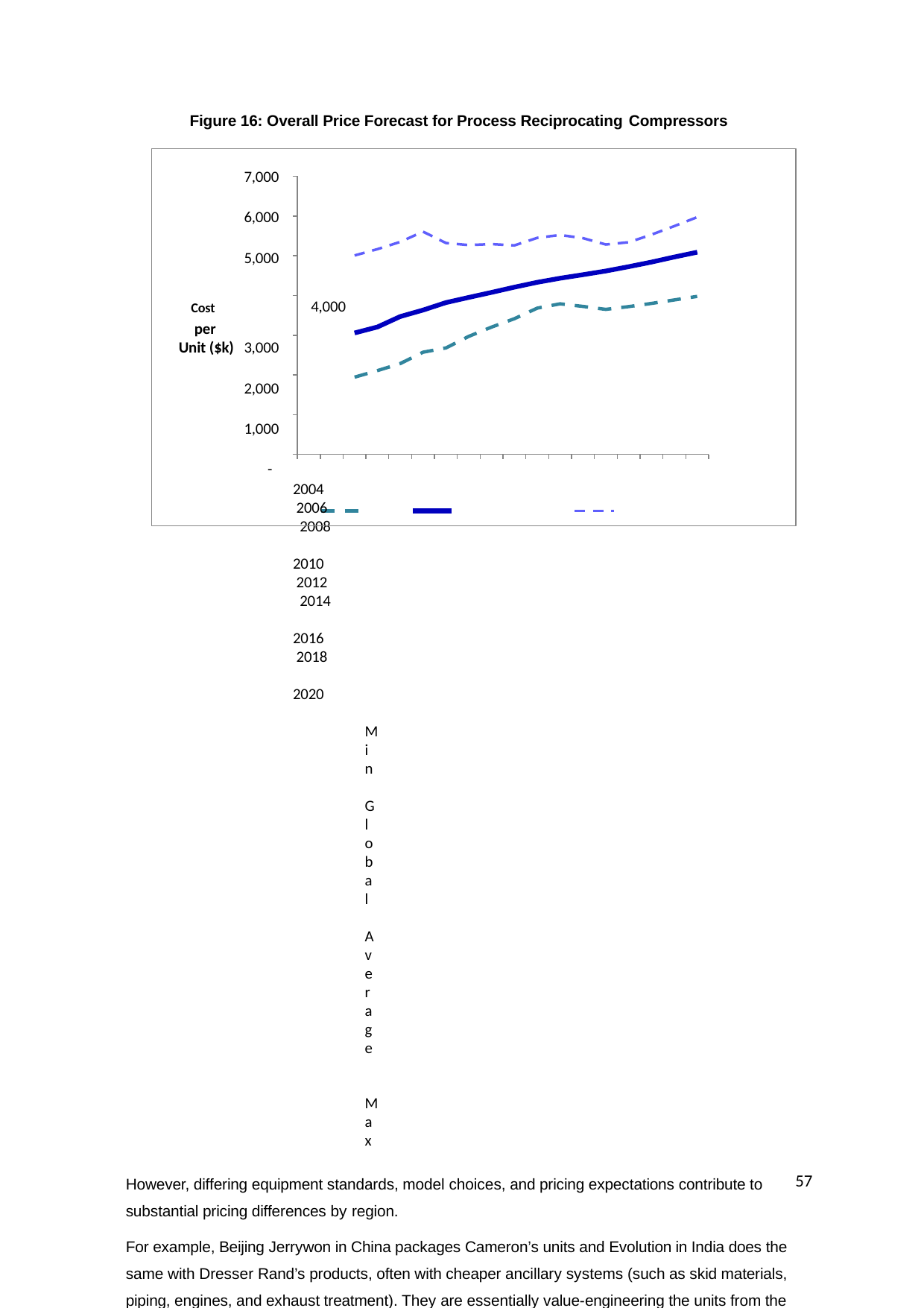

Figure 16: Overall Price Forecast for Process Reciprocating Compressors

7,000

6,000

5,000

Cost	4,000
per
Unit ($k)  3,000

2,000

1,000

-
2004    2006    2008    2010    2012    2014    2016    2018     2020

Min	Global Average		Max

However, differing equipment standards, model choices, and pricing expectations contribute to  substantial pricing differences by region.
For example, Beijing Jerrywon in China packages Cameron’s units and Evolution in India does the  same with Dresser Rand’s products, often with cheaper ancillary systems (such as skid materials,  piping, engines, and exhaust treatment). They are essentially value-engineering the units from the  global manufacturers. This can result in a compressor package up to 30% cheaper than one made  to US standards, although the cost of the compressor itself rarely varies more than 10-15%. Most of  the reduction in actual compressor costs comes from the major manufacturers using a higher  percentage of locally-sourced components, and often older, less expensive (and less efficient)  piston and piston-ring technology for units sold in low cost markets.
Regional pricing dynamics have become more homogenous over the past 15-20 years in that most  manufacturers are now sourcing or making many components in “low-cost countries” such as China  and India. LCCS is commonly conducted by most major suppliers at the component level, although  not for critical components such as cylinders, piston heads, piston rods, or shafts. This distributes  the benefit of lower labor costs in these regions to countries with traditionally higher cost bases.
“Country pricing” also contributes to regional differences. Suppliers acknowledge that a buyer in the  US is willing to pay more for a compressor than a buyer in Asia, and they price accordingly. To  some extent, they are able to offset the differences in margin by making more or less of the  components low-cost manufacturing locations, but suppliers frequently accept lower margins in  some regions to meet the lower price expectations.

57